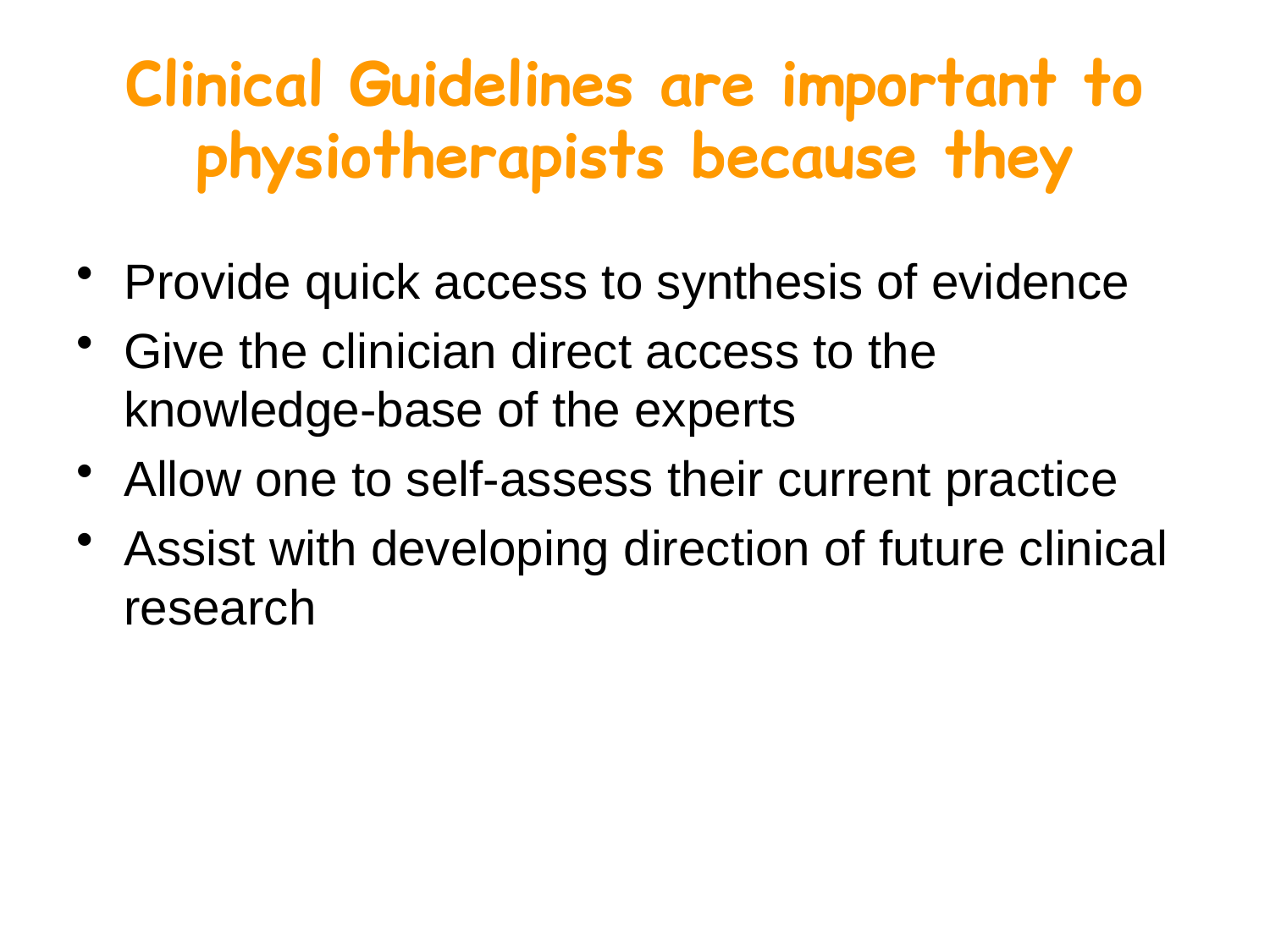

# Clinical Guidelines are important to physiotherapists because they
Provide quick access to synthesis of evidence
Give the clinician direct access to the knowledge-base of the experts
Allow one to self-assess their current practice
Assist with developing direction of future clinical research